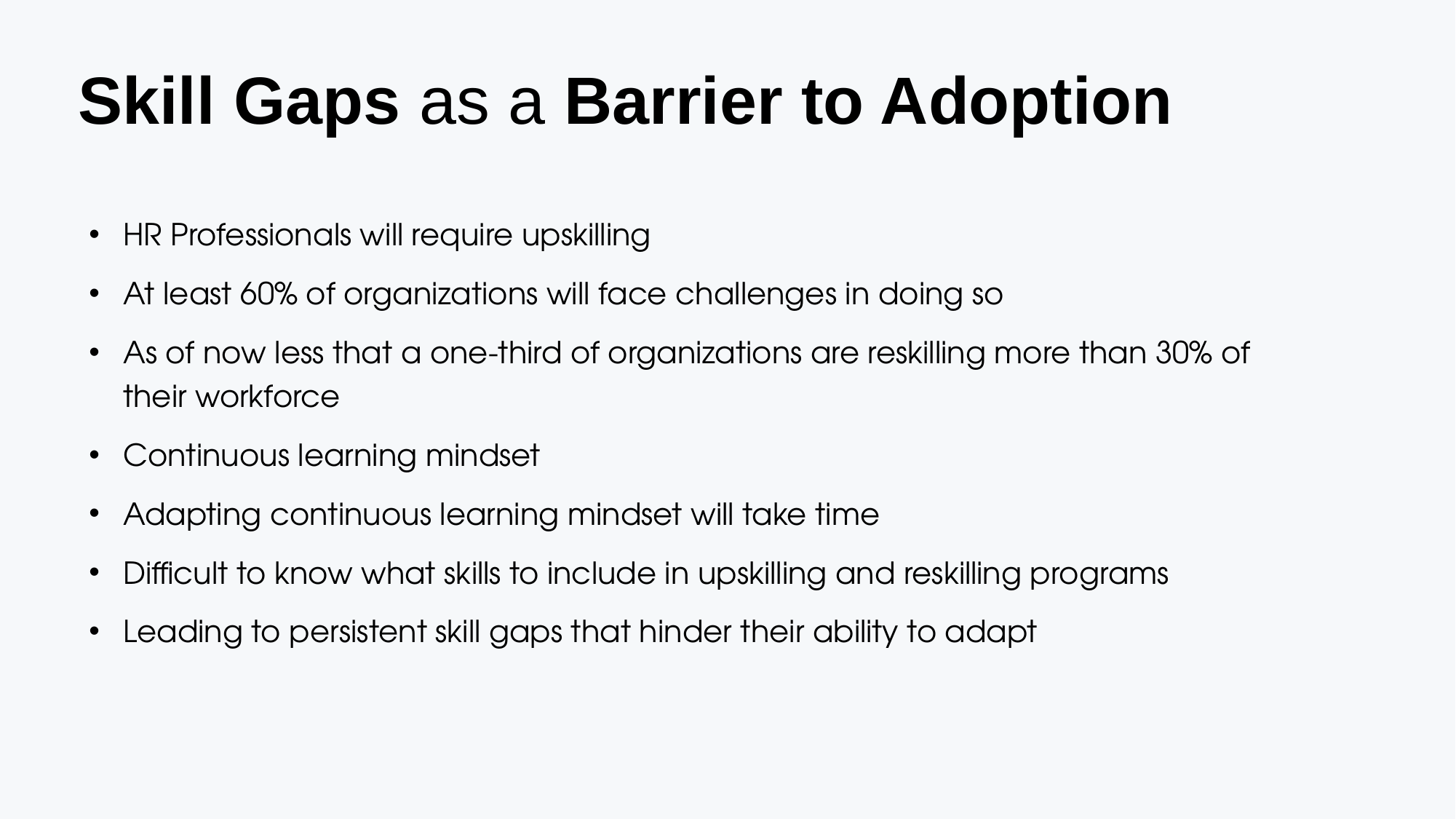

# Skill Gaps as a Barrier to Adoption
HR Professionals will require upskilling
At least 60% of organizations will face challenges in doing so
As of now less that a one-third of organizations are reskilling more than 30% of their workforce
Continuous learning mindset
Adapting continuous learning mindset will take time
Difficult to know what skills to include in upskilling and reskilling programs
Leading to persistent skill gaps that hinder their ability to adapt